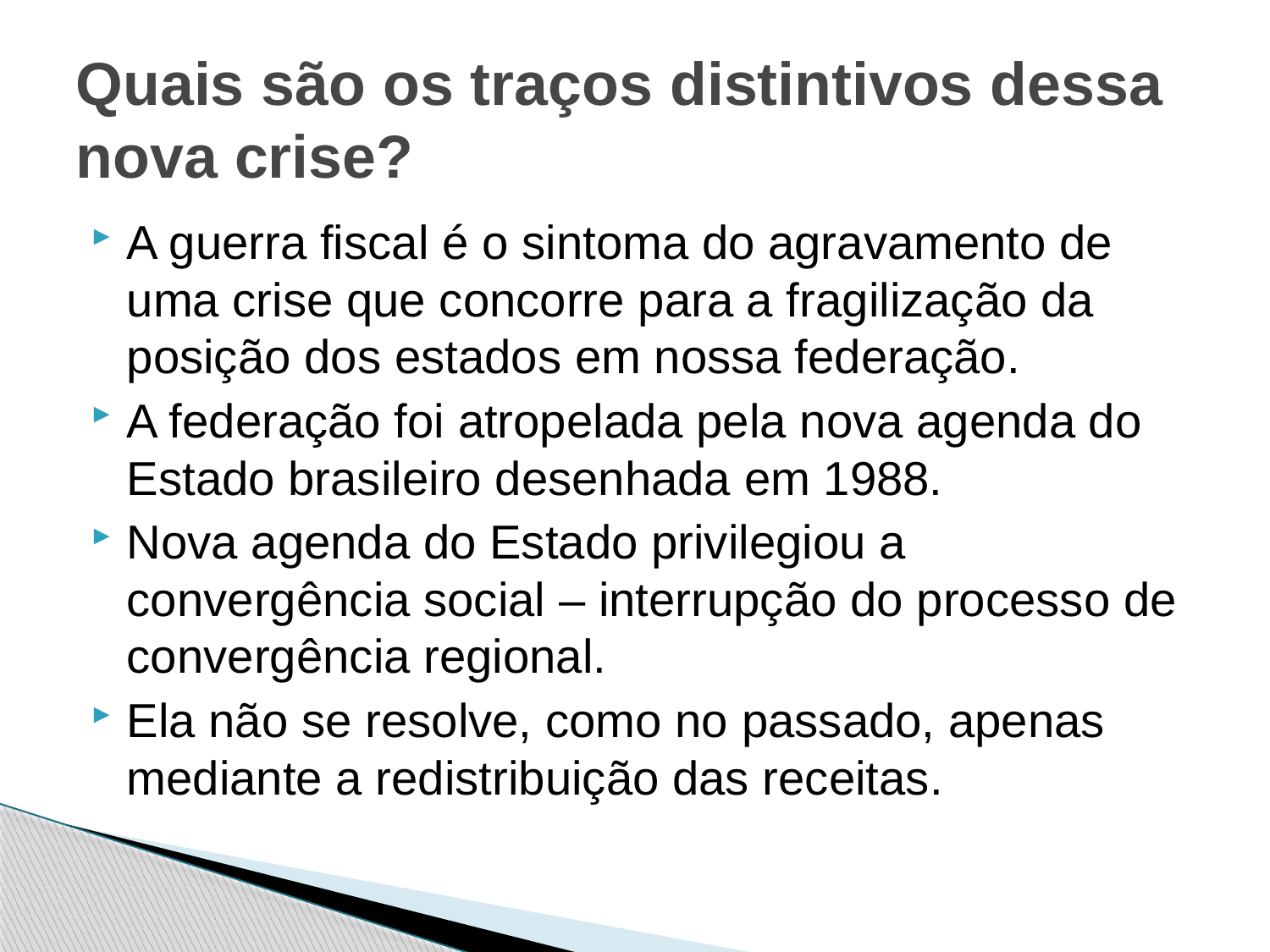

# Quais são os traços distintivos dessa nova crise?
A guerra fiscal é o sintoma do agravamento de uma crise que concorre para a fragilização da posição dos estados em nossa federação.
A federação foi atropelada pela nova agenda do Estado brasileiro desenhada em 1988.
Nova agenda do Estado privilegiou a convergência social – interrupção do processo de convergência regional.
Ela não se resolve, como no passado, apenas mediante a redistribuição das receitas.